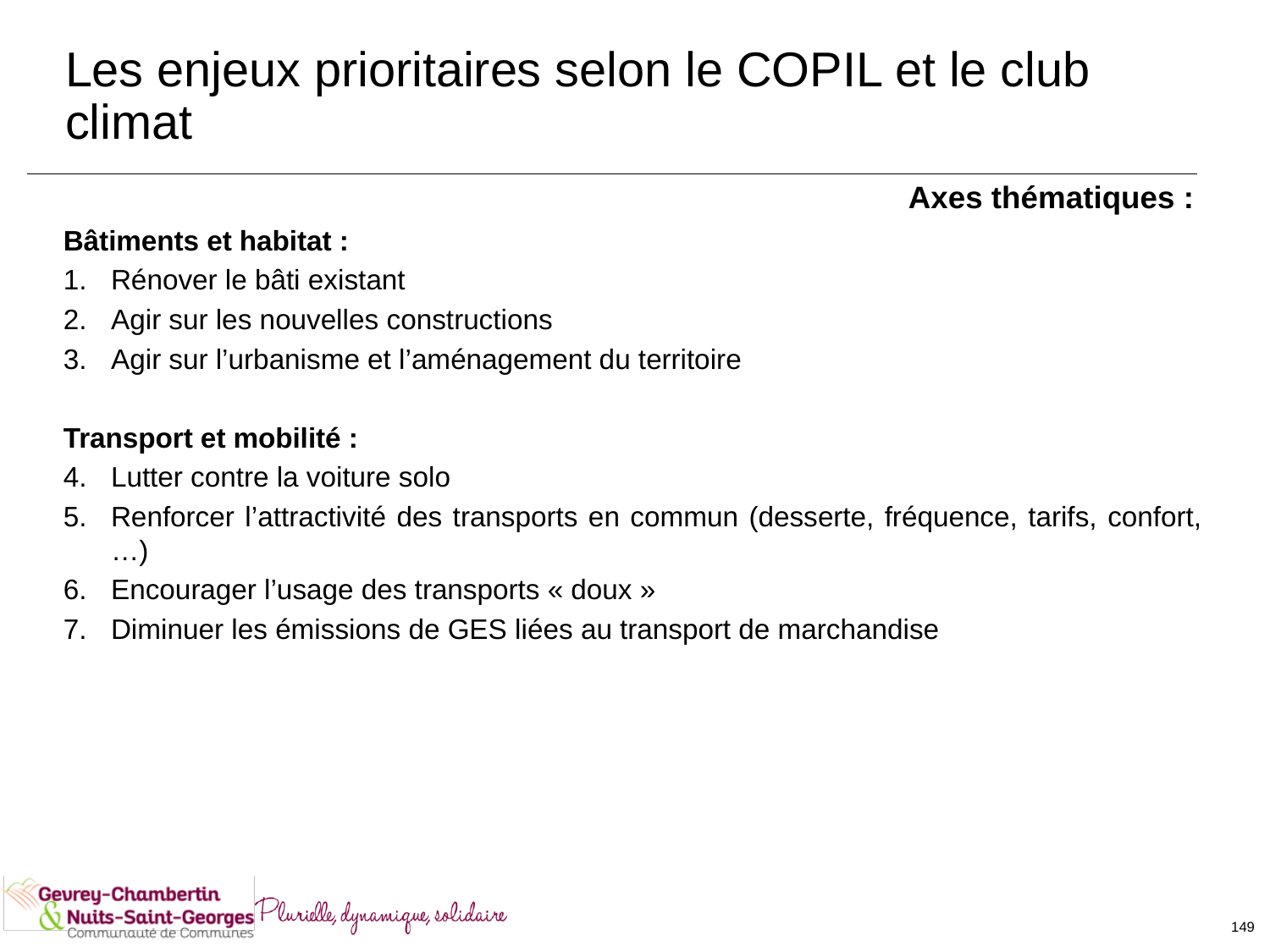

# Les enjeux prioritaires selon le COPIL et le club climat
Axes thématiques :
Bâtiments et habitat :
Rénover le bâti existant
Agir sur les nouvelles constructions
Agir sur l’urbanisme et l’aménagement du territoire

Transport et mobilité :
Lutter contre la voiture solo
Renforcer l’attractivité des transports en commun (desserte, fréquence, tarifs, confort,…)
Encourager l’usage des transports « doux »
Diminuer les émissions de GES liées au transport de marchandise

149